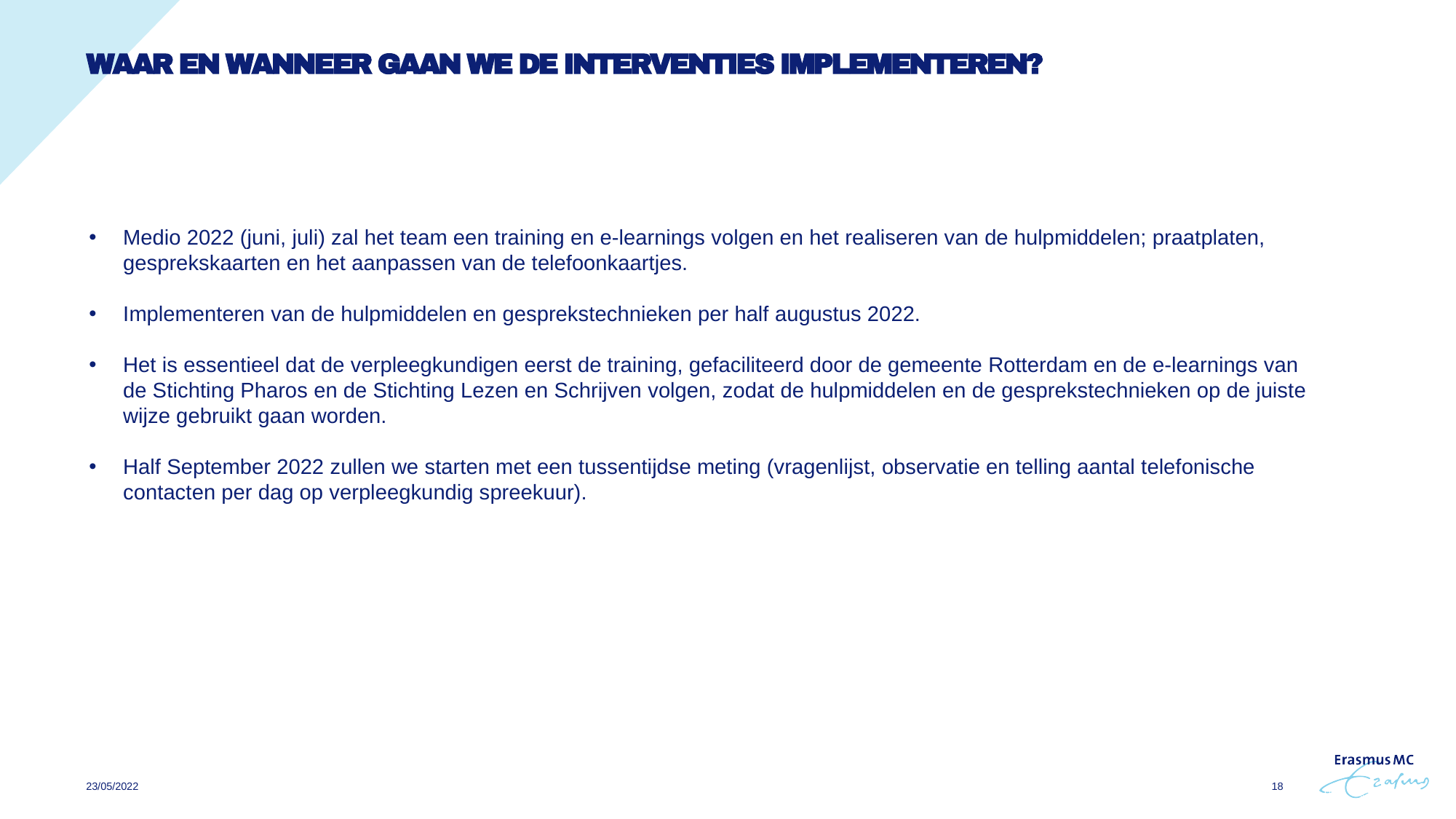

# Waar en wanneer gaan we de interventies implementeren?

Medio 2022 (juni, juli) zal het team een training en e-learnings volgen en het realiseren van de hulpmiddelen; praatplaten, gesprekskaarten en het aanpassen van de telefoonkaartjes.

Implementeren van de hulpmiddelen en gesprekstechnieken per half augustus 2022.

Het is essentieel dat de verpleegkundigen eerst de training, gefaciliteerd door de gemeente Rotterdam en de e-learnings van de Stichting Pharos en de Stichting Lezen en Schrijven volgen, zodat de hulpmiddelen en de gesprekstechnieken op de juiste wijze gebruikt gaan worden.

Half September 2022 zullen we starten met een tussentijdse meting (vragenlijst, observatie en telling aantal telefonische contacten per dag op verpleegkundig spreekuur).

23/05/2022
18